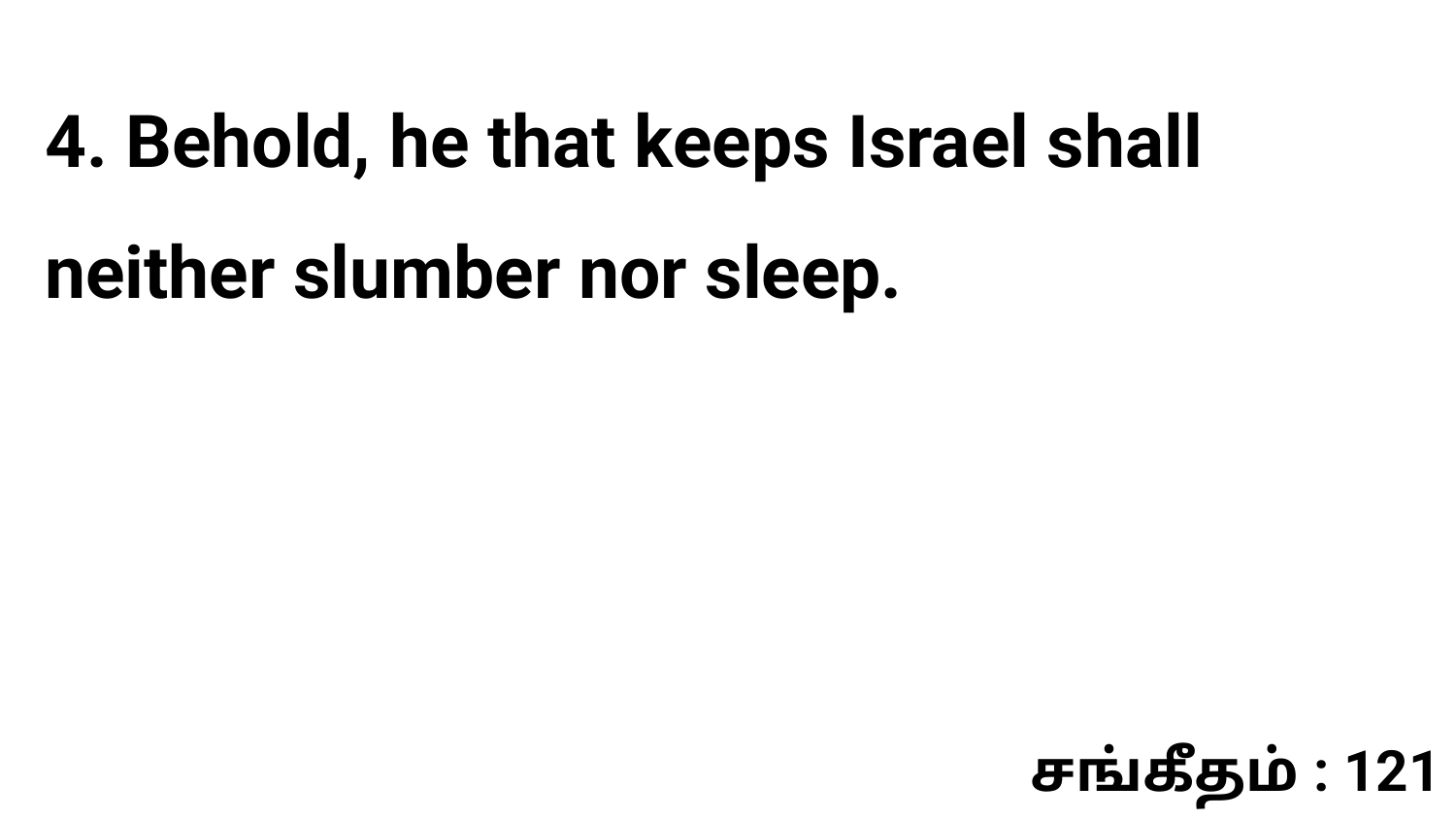

4. Behold, he that keeps Israel shall neither slumber nor sleep.
சங்கீதம் : 121